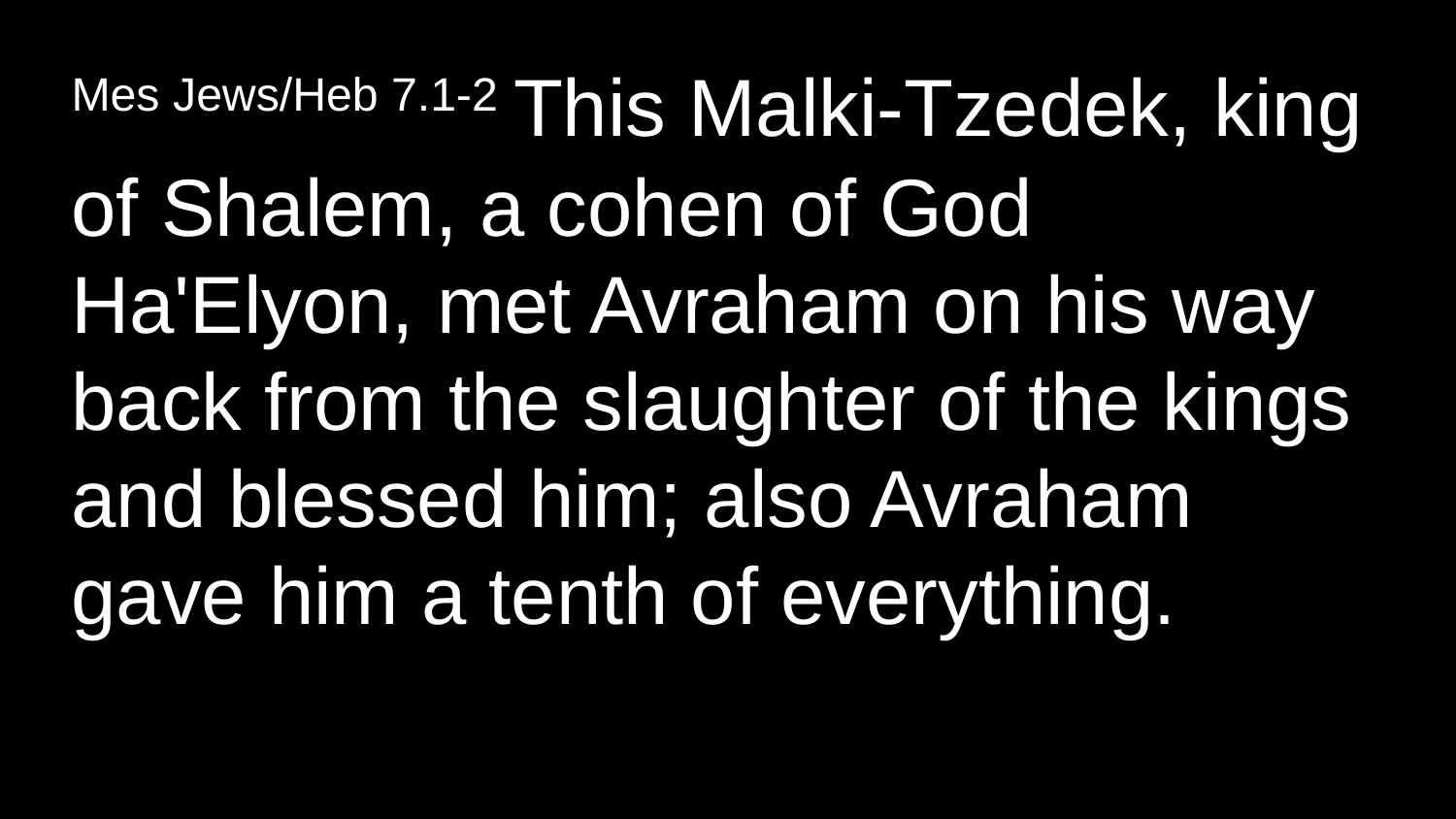

Mes Jews/Heb 7.1-2 This Malki-Tzedek, king of Shalem, a cohen of God Ha'Elyon, met Avraham on his way back from the slaughter of the kings and blessed him; also Avraham gave him a tenth of everything.